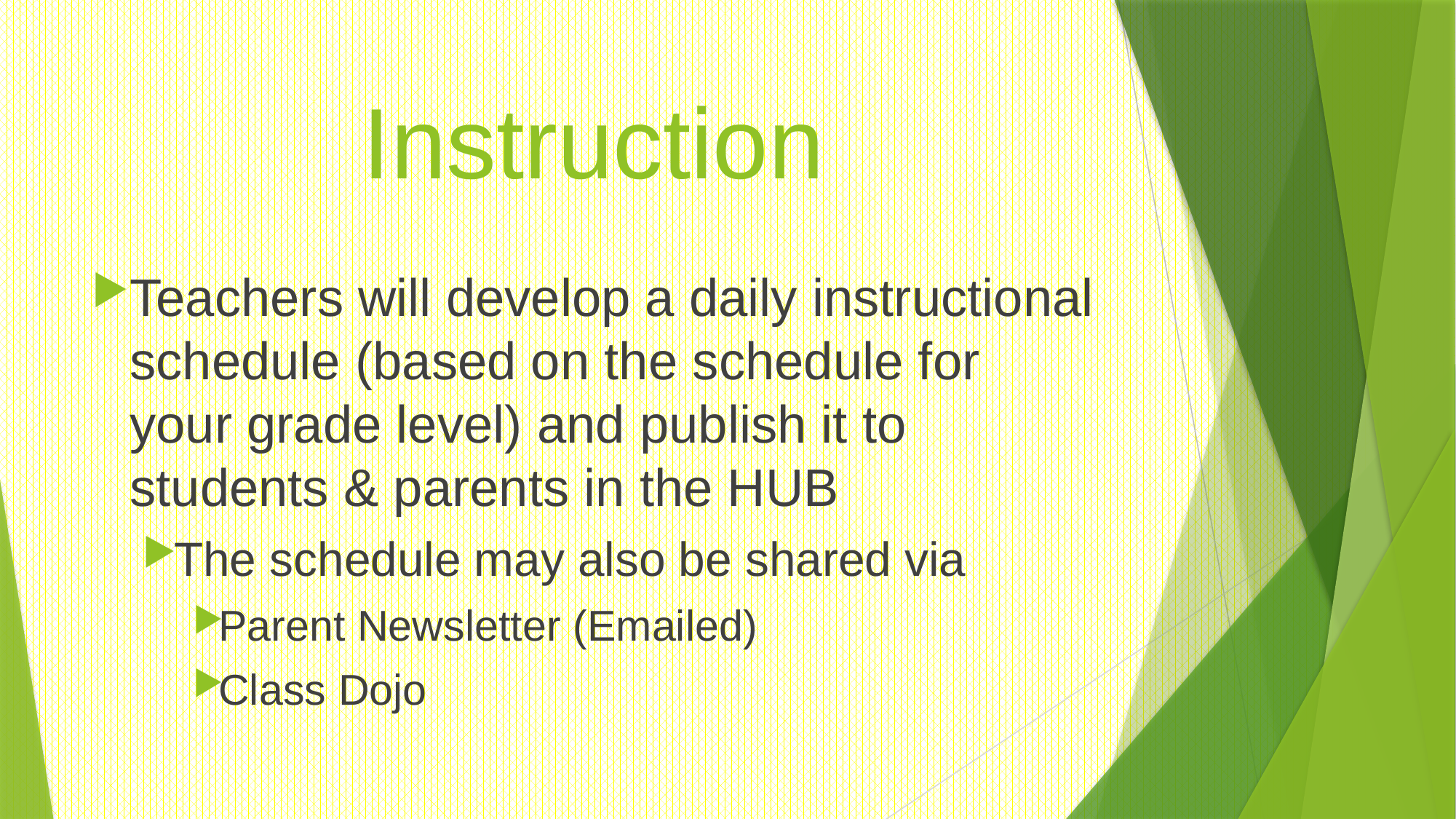

# Instruction
Teachers will develop a daily instructional schedule (based on the schedule for your grade level) and publish it to students & parents in the HUB
The schedule may also be shared via
Parent Newsletter (Emailed)
Class Dojo